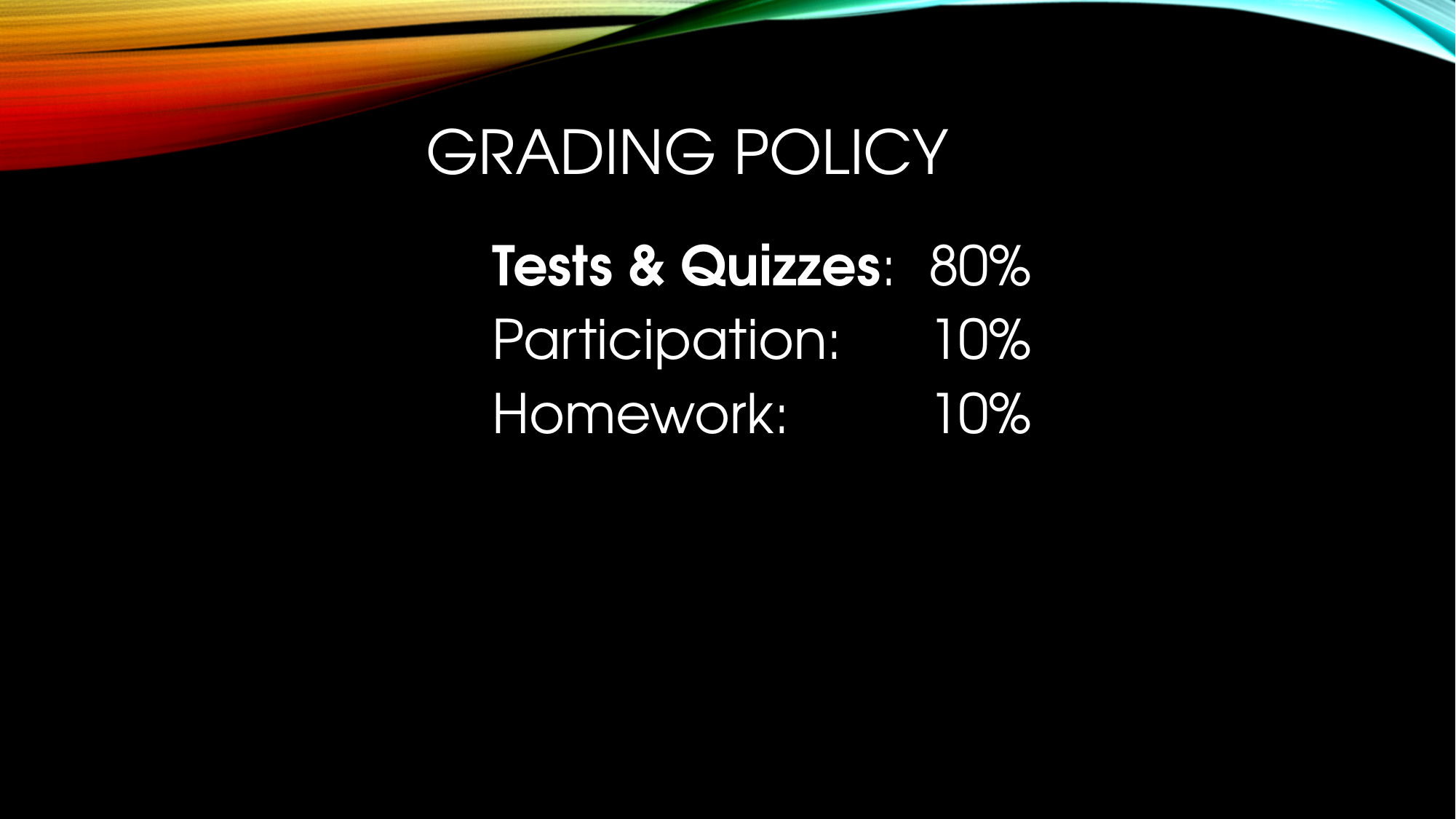

# Grading policy
Tests & Quizzes:	80%
Participation:	10%
Homework: 		10%